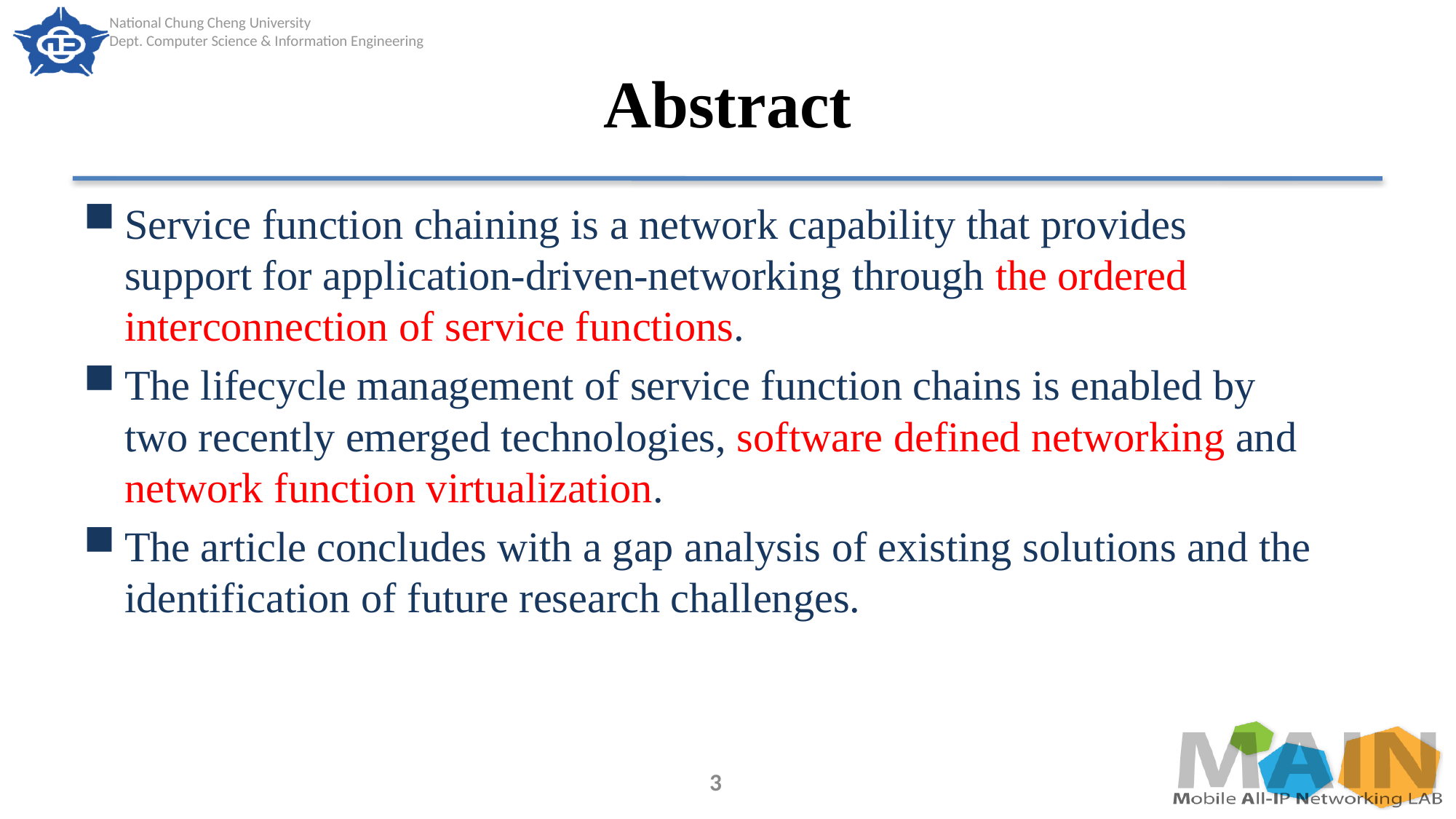

# Abstract
Service function chaining is a network capability that provides support for application-driven-networking through the ordered interconnection of service functions.
The lifecycle management of service function chains is enabled by two recently emerged technologies, software defined networking and network function virtualization.
The article concludes with a gap analysis of existing solutions and the identification of future research challenges.
3